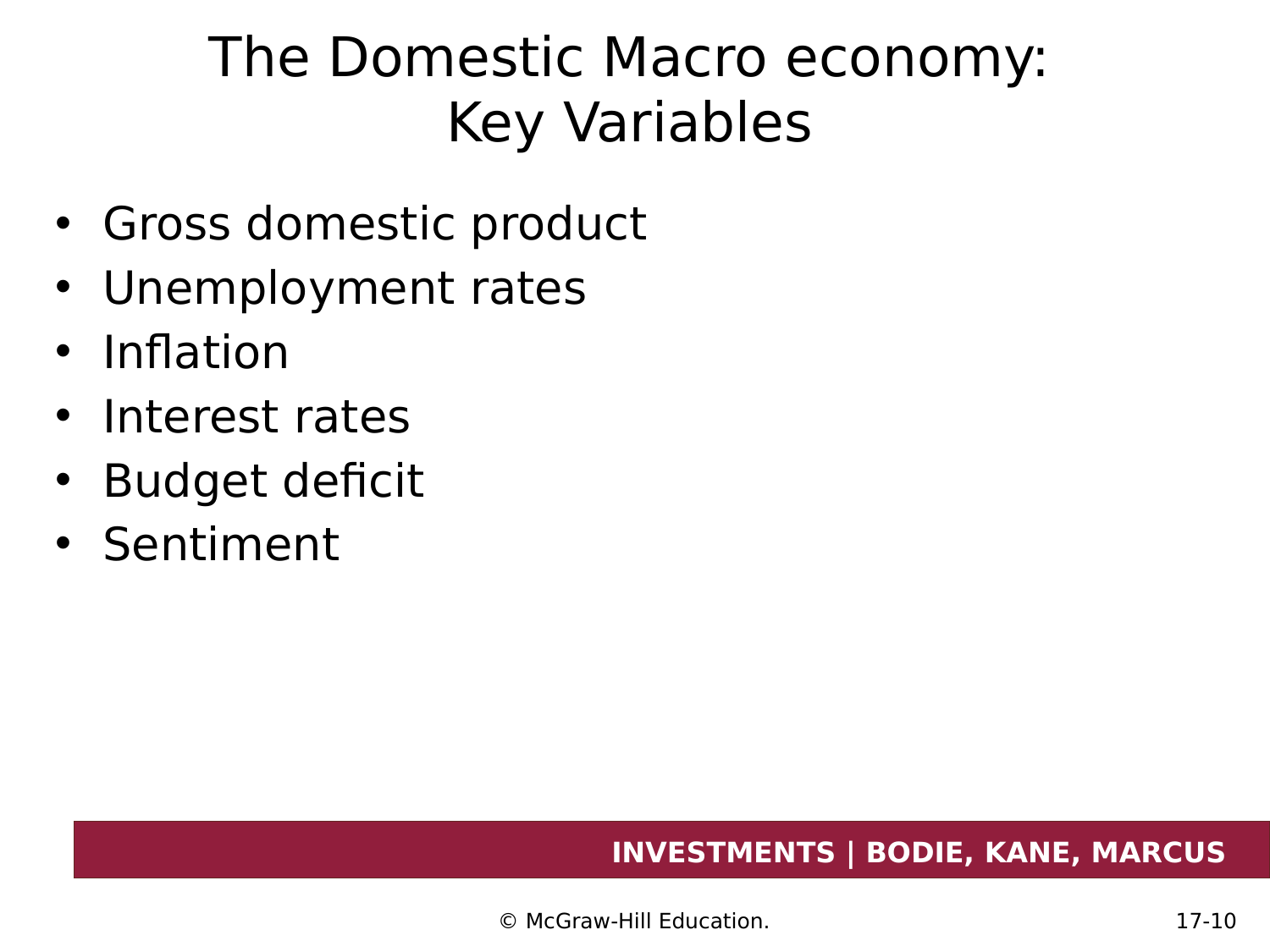

# The Domestic Macro economy: Key Variables
Gross domestic product
Unemployment rates
Inflation
Interest rates
Budget deficit
Sentiment